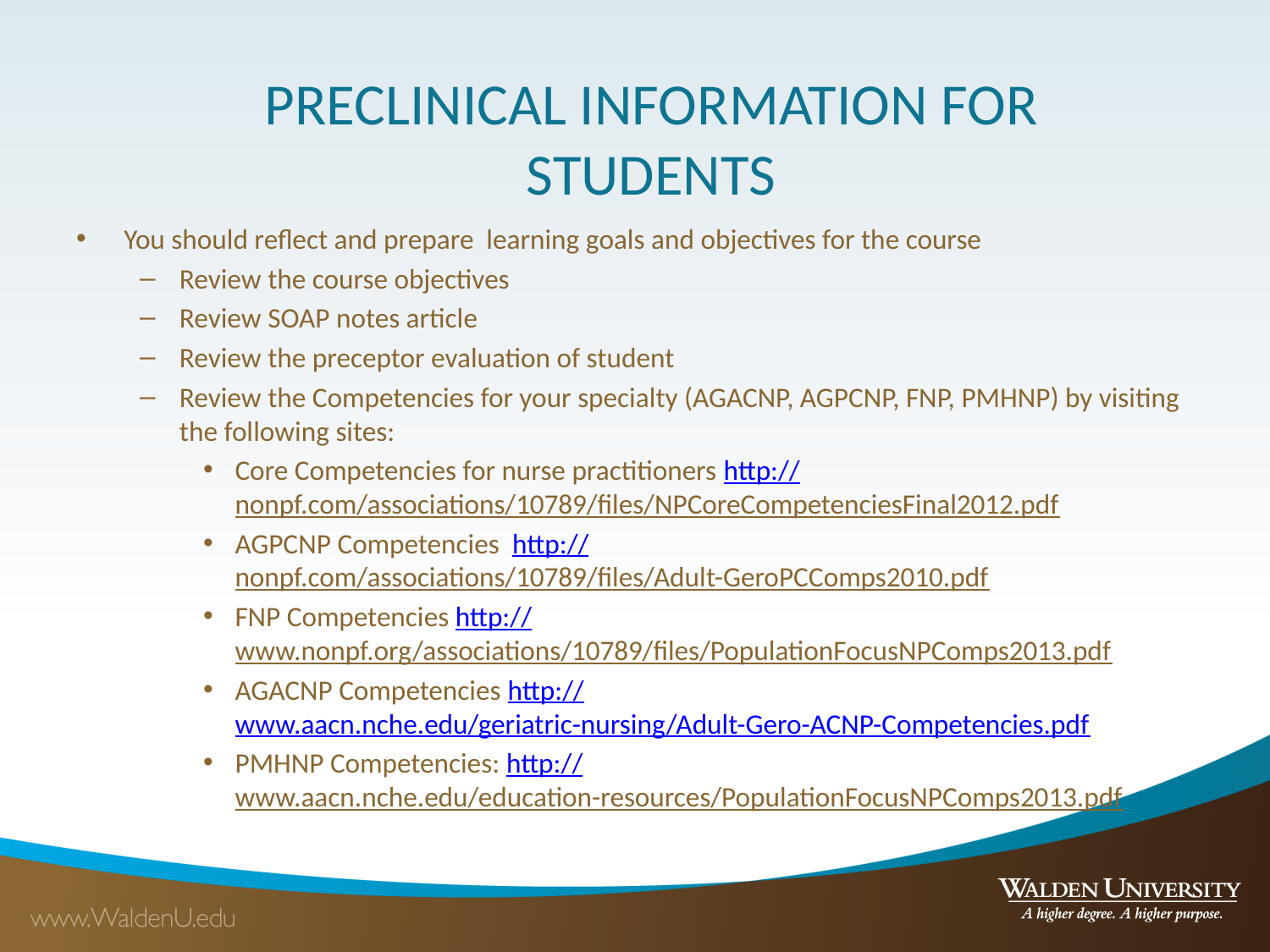

# PRECLINICAL INFORMATION FOR STUDENTS
You should reflect and prepare  learning goals and objectives for the course
Review the course objectives
Review SOAP notes article
Review the preceptor evaluation of student
Review the Competencies for your specialty (AGACNP, AGPCNP, FNP, PMHNP) by visiting the following sites:
Core Competencies for nurse practitioners http://nonpf.com/associations/10789/files/NPCoreCompetenciesFinal2012.pdf
AGPCNP Competencies  http://nonpf.com/associations/10789/files/Adult-GeroPCComps2010.pdf
FNP Competencies http://www.nonpf.org/associations/10789/files/PopulationFocusNPComps2013.pdf
AGACNP Competencies http://www.aacn.nche.edu/geriatric-nursing/Adult-Gero-ACNP-Competencies.pdf
PMHNP Competencies: http://www.aacn.nche.edu/education-resources/PopulationFocusNPComps2013.pdf